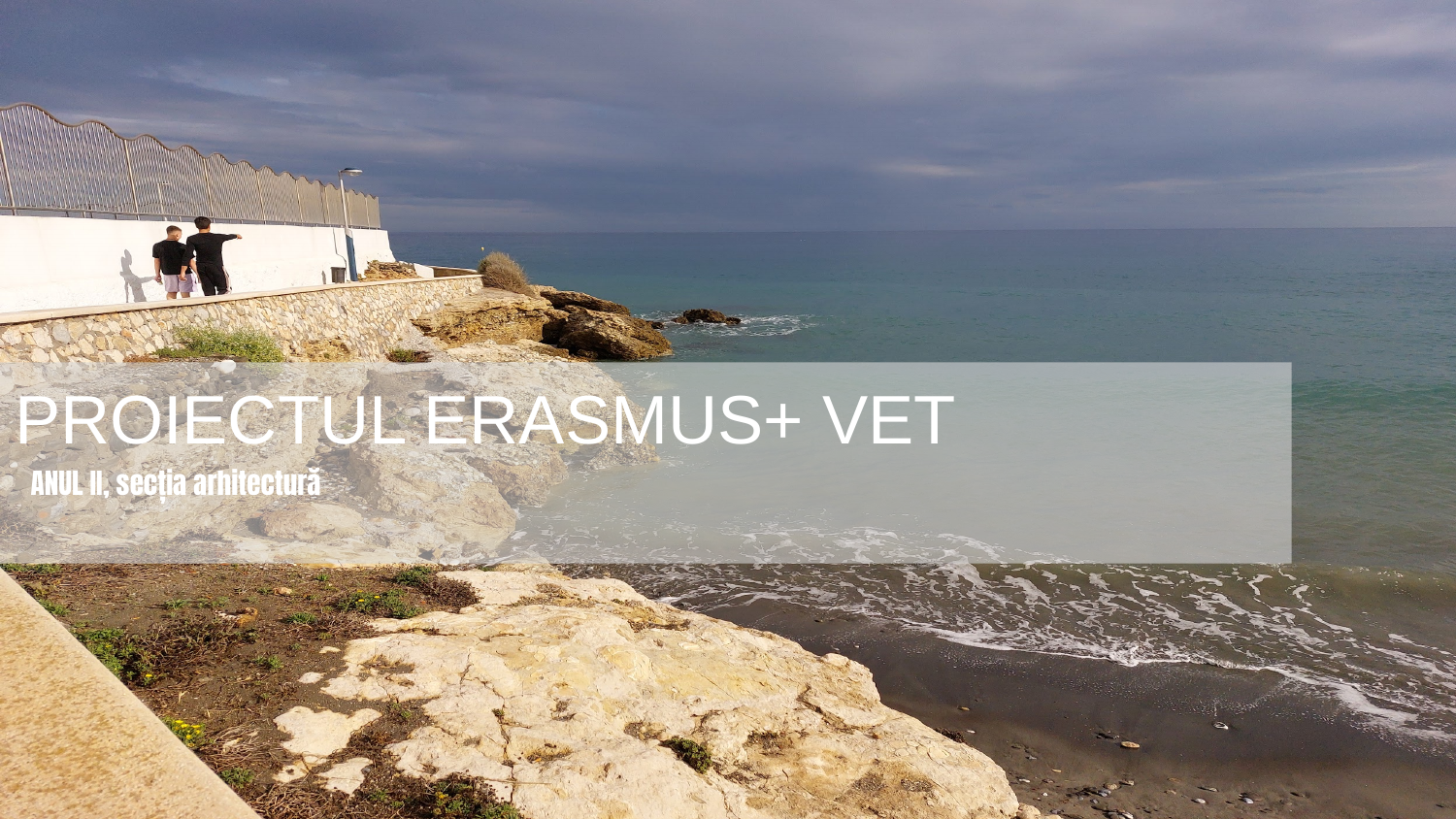

PROIECTUL ERASMUS+ VET

ANUL II, secția arhitectură